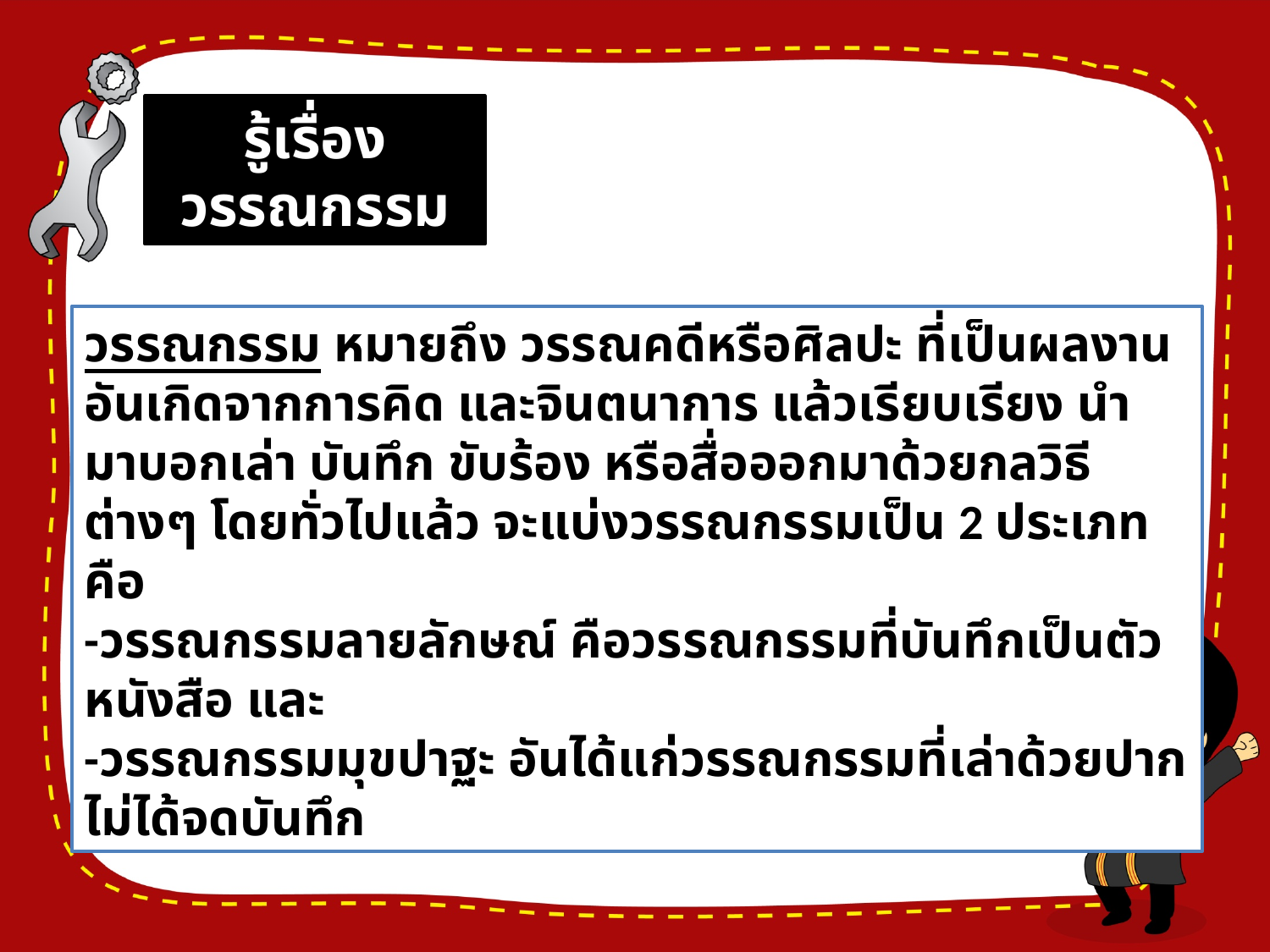

รู้เรื่องวรรณกรรม
วรรณกรรม หมายถึง วรรณคดีหรือศิลปะ ที่เป็นผลงานอันเกิดจากการคิด และจินตนาการ แล้วเรียบเรียง นำมาบอกเล่า บันทึก ขับร้อง หรือสื่อออกมาด้วยกลวิธีต่างๆ โดยทั่วไปแล้ว จะแบ่งวรรณกรรมเป็น 2 ประเภท คือ
-วรรณกรรมลายลักษณ์ คือวรรณกรรมที่บันทึกเป็นตัวหนังสือ และ
-วรรณกรรมมุขปาฐะ อันได้แก่วรรณกรรมที่เล่าด้วยปาก ไม่ได้จดบันทึก